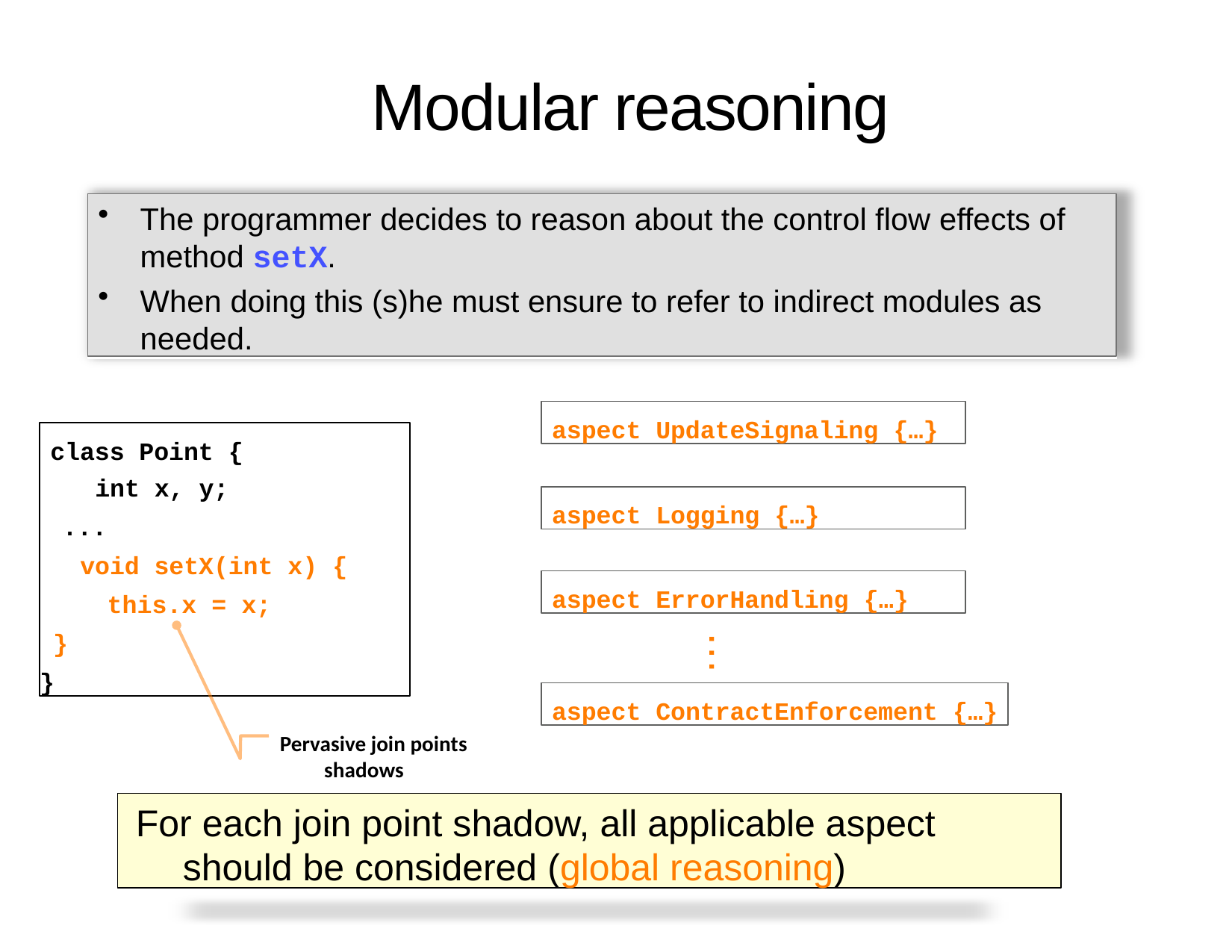

# Modular reasoning

The programmer decides to reason about the control flow effects of method setX.
When doing this (s)he must ensure to refer to indirect modules as needed.
aspect UpdateSignaling {…}
class Point {  int x, y;
...
void setX(int x) {  this.x = x;
}
}
aspect Logging {…}
aspect ErrorHandling {…}
…
aspect ContractEnforcement {…}
    Pervasive join points shadows
For each join point shadow, all applicable aspect should be considered (global reasoning)